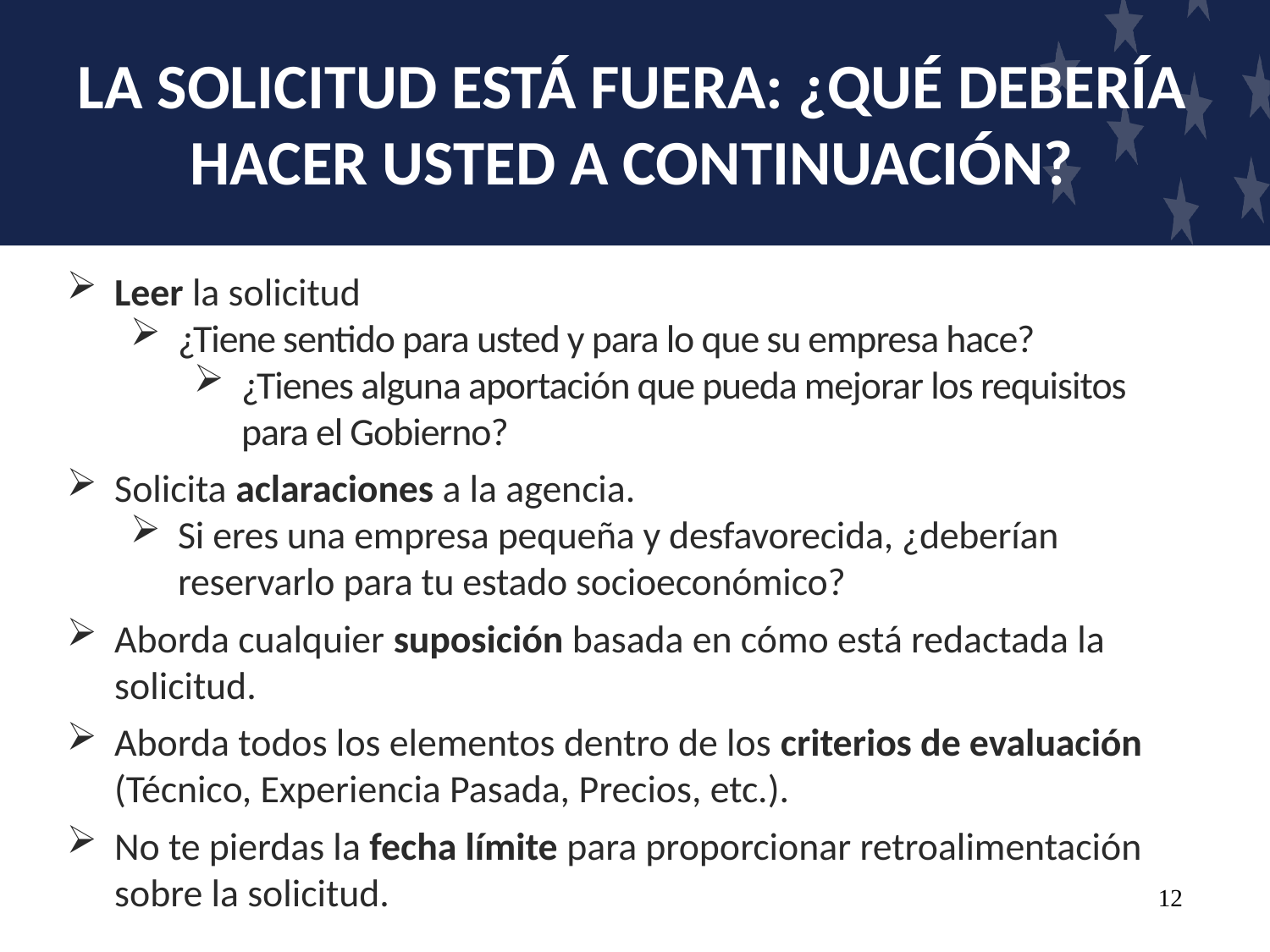

# LA SOLICITUD ESTÁ FUERA: ¿QUÉ DEBERÍA HACER USTED A CONTINUACIÓN?
Leer la solicitud
¿Tiene sentido para usted y para lo que su empresa hace?
¿Tienes alguna aportación que pueda mejorar los requisitos para el Gobierno?
Solicita aclaraciones a la agencia.
Si eres una empresa pequeña y desfavorecida, ¿deberían reservarlo para tu estado socioeconómico?
Aborda cualquier suposición basada en cómo está redactada la solicitud.
Aborda todos los elementos dentro de los criterios de evaluación (Técnico, Experiencia Pasada, Precios, etc.).
No te pierdas la fecha límite para proporcionar retroalimentación sobre la solicitud.
12
 5